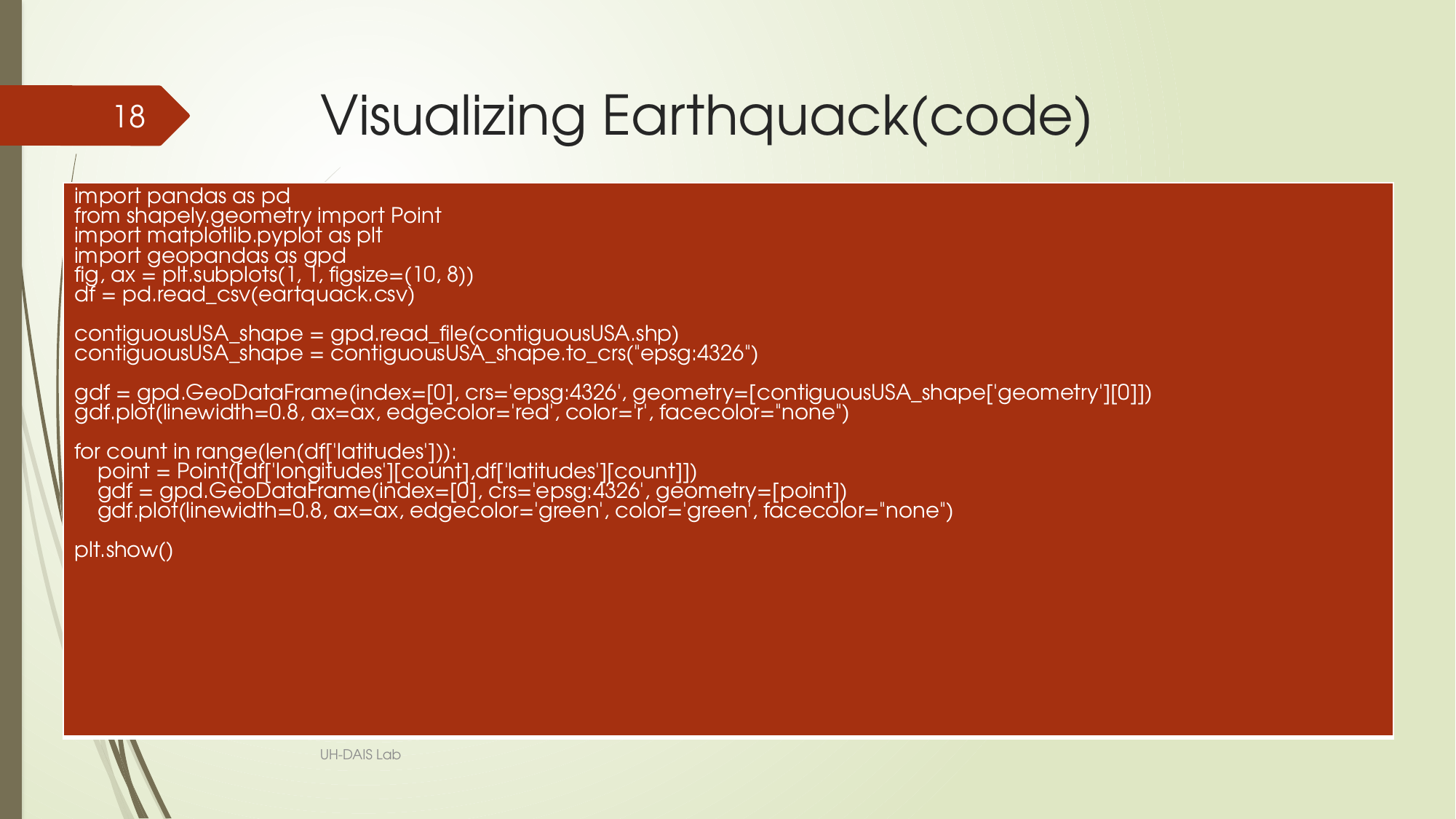

# Visualizing Earthquack(code)
18
| import pandas as pd from shapely.geometry import Point import matplotlib.pyplot as plt import geopandas as gpd fig, ax = plt.subplots(1, 1, figsize=(10, 8)) df = pd.read\_csv(eartquack.csv) contiguousUSA\_shape = gpd.read\_file(contiguousUSA.shp) contiguousUSA\_shape = contiguousUSA\_shape.to\_crs("epsg:4326") gdf = gpd.GeoDataFrame(index=[0], crs='epsg:4326', geometry=[contiguousUSA\_shape['geometry'][0]]) gdf.plot(linewidth=0.8, ax=ax, edgecolor='red', color='r', facecolor="none") for count in range(len(df['latitudes'])): point = Point([df['longitudes'][count],df['latitudes'][count]]) gdf = gpd.GeoDataFrame(index=[0], crs='epsg:4326', geometry=[point]) gdf.plot(linewidth=0.8, ax=ax, edgecolor='green', color='green', facecolor="none") plt.show() |
| --- |

UH-DAIS Lab